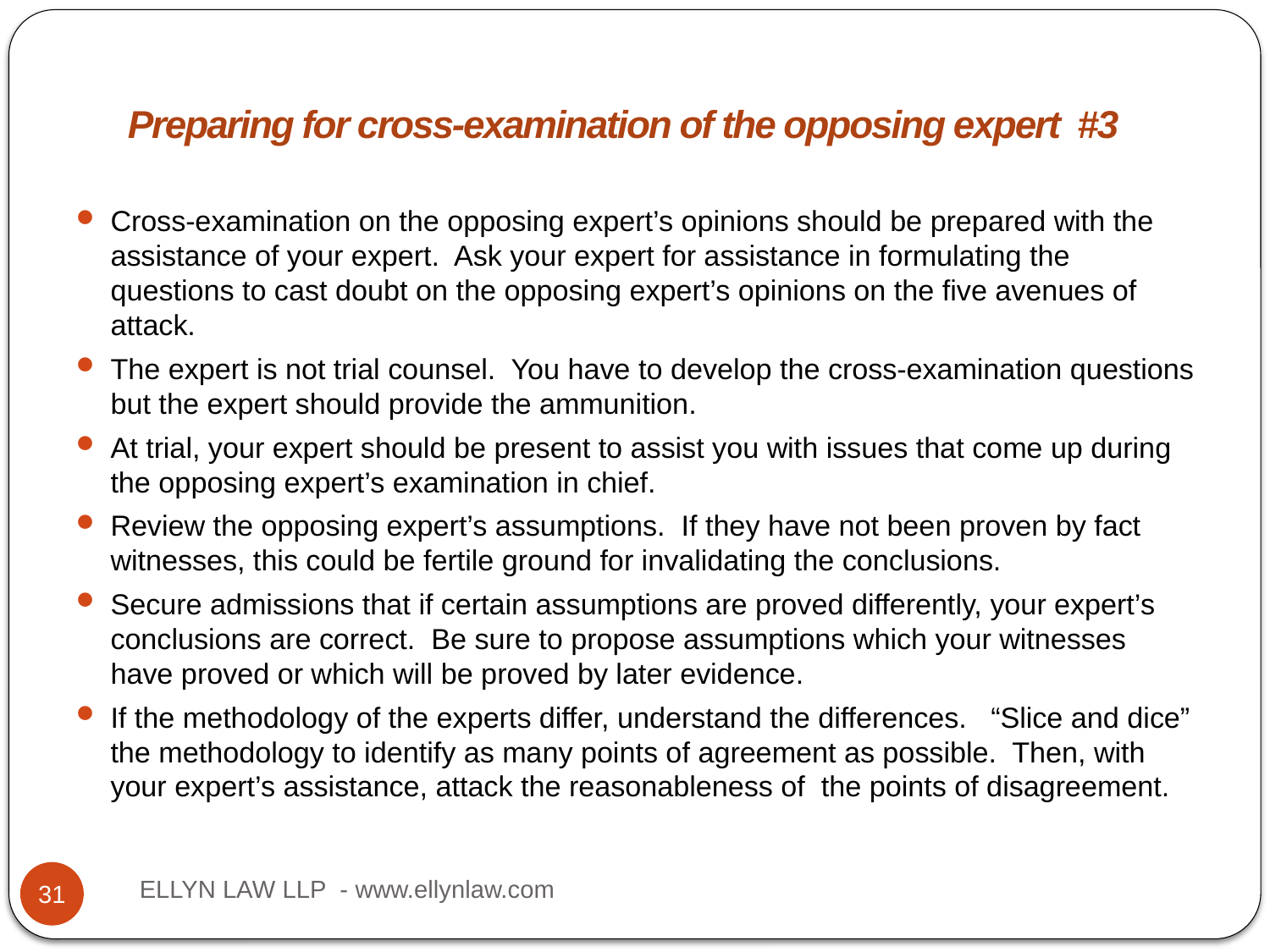

# Title
Preparing for cross-examination of the opposing expert  #3
Cross-examination on the opposing expert’s opinions should be prepared with the assistance of your expert.  Ask your expert for assistance in formulating the questions to cast doubt on the opposing expert’s opinions on the five avenues of attack.
The expert is not trial counsel.  You have to develop the cross-examination questions but the expert should provide the ammunition.
At trial, your expert should be present to assist you with issues that come up during the opposing expert’s examination in chief.
Review the opposing expert’s assumptions.  If they have not been proven by fact witnesses, this could be fertile ground for invalidating the conclusions.
Secure admissions that if certain assumptions are proved differently, your expert’s conclusions are correct.  Be sure to propose assumptions which your witnesses have proved or which will be proved by later evidence.
If the methodology of the experts differ, understand the differences.   “Slice and dice” the methodology to identify as many points of agreement as possible.  Then, with your expert’s assistance, attack the reasonableness of  the points of disagreement.

ELLYN LAW LLP  - www.ellynlaw.com
31